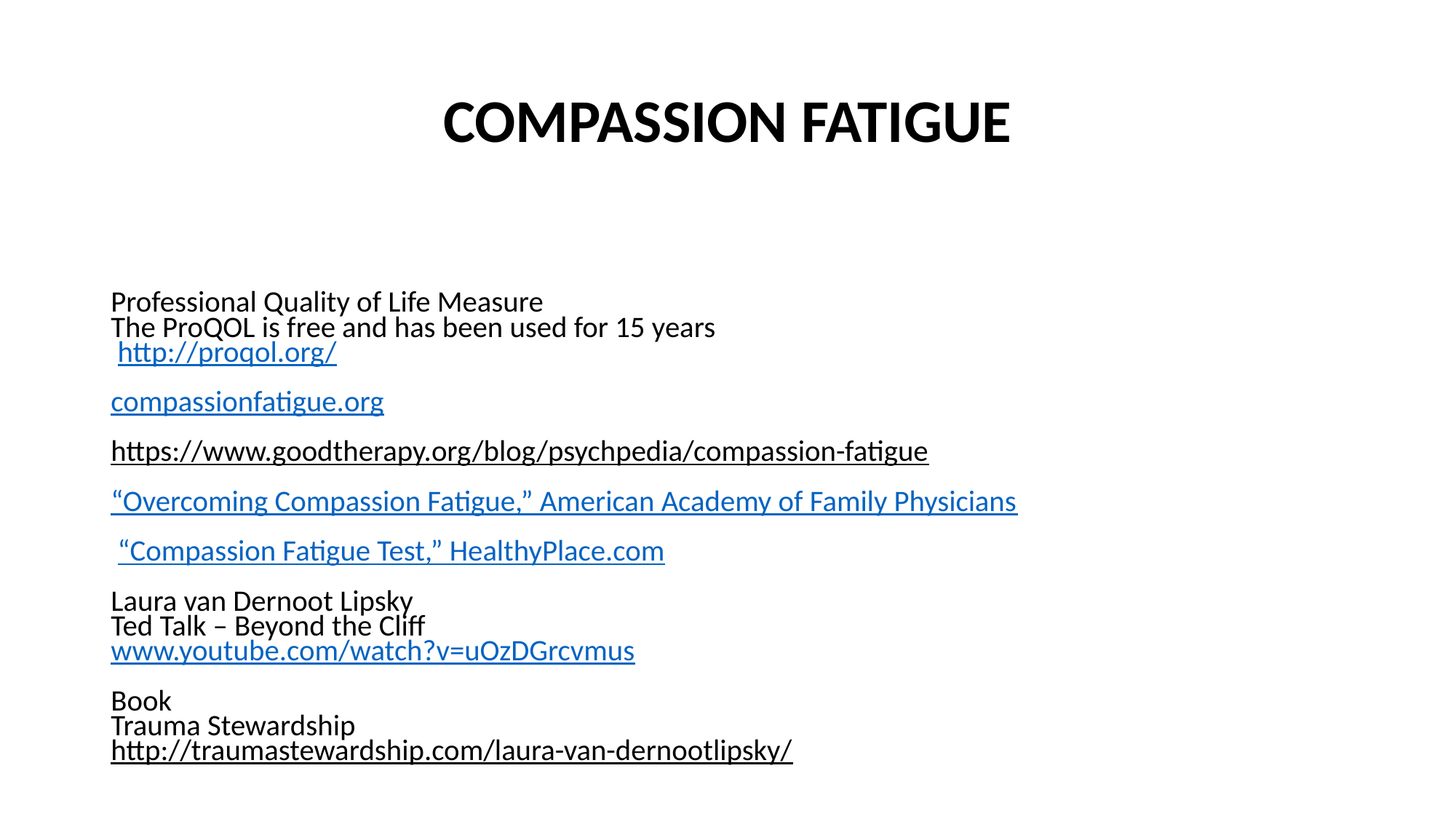

# COMPASSION FATIGUE

Professional Quality of Life Measure
The ProQOL is free and has been used for 15 years
 http://proqol.org/

compassionfatigue.org

https://www.goodtherapy.org/blog/psychpedia/compassion-fatigue

“Overcoming Compassion Fatigue,” American Academy of Family Physicians

 “Compassion Fatigue Test,” HealthyPlace.com

Laura van Dernoot Lipsky
Ted Talk – Beyond the Cliff
www.youtube.com/watch?v=uOzDGrcvmus

Book
Trauma Stewardship
http://traumastewardship.com/laura-van-dernootlipsky/